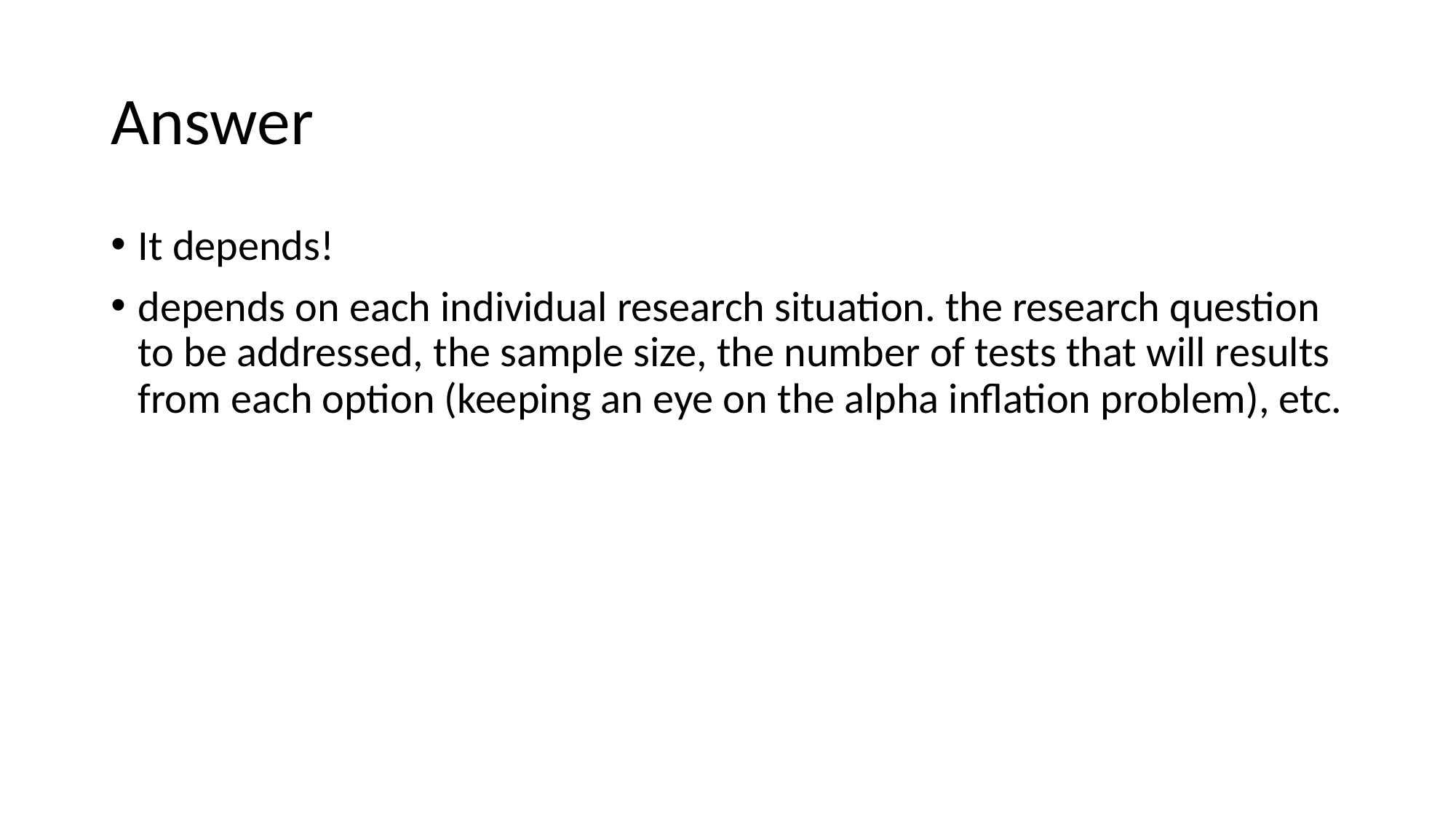

# Answer
It depends!
depends on each individual research situation. the research question to be addressed, the sample size, the number of tests that will results from each option (keeping an eye on the alpha inflation problem), etc.